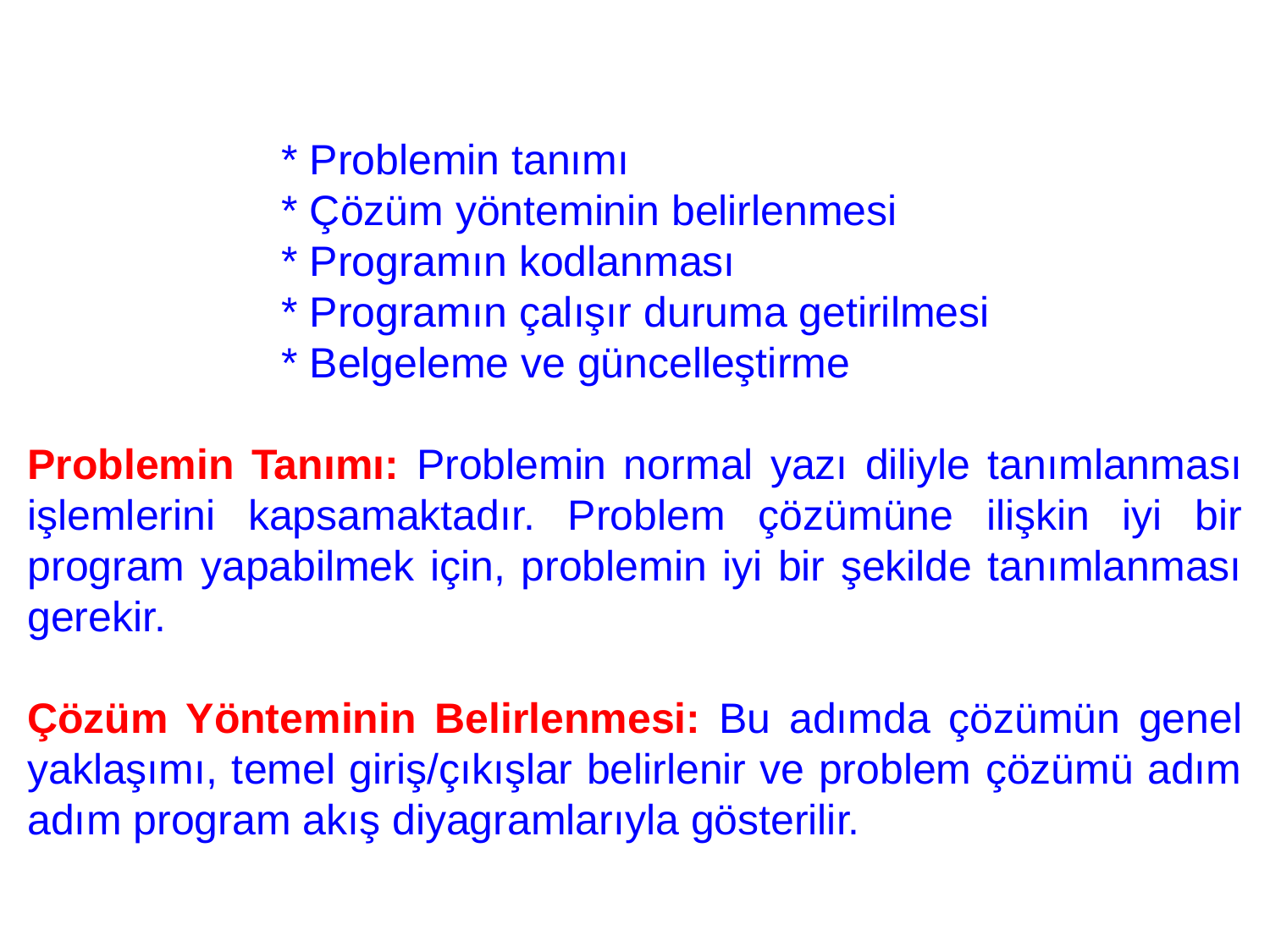

* Problemin tanımı
* Çözüm yönteminin belirlenmesi
* Programın kodlanması
* Programın çalışır duruma getirilmesi
* Belgeleme ve güncelleştirme

Problemin Tanımı: Problemin normal yazı diliyle tanımlanması işlemlerini kapsamaktadır. Problem çözümüne ilişkin iyi bir program yapabilmek için, problemin iyi bir şekilde tanımlanması gerekir.

Çözüm Yönteminin Belirlenmesi: Bu adımda çözümün genel yaklaşımı, temel giriş/çıkışlar belirlenir ve problem çözümü adım adım program akış diyagramlarıyla gösterilir.